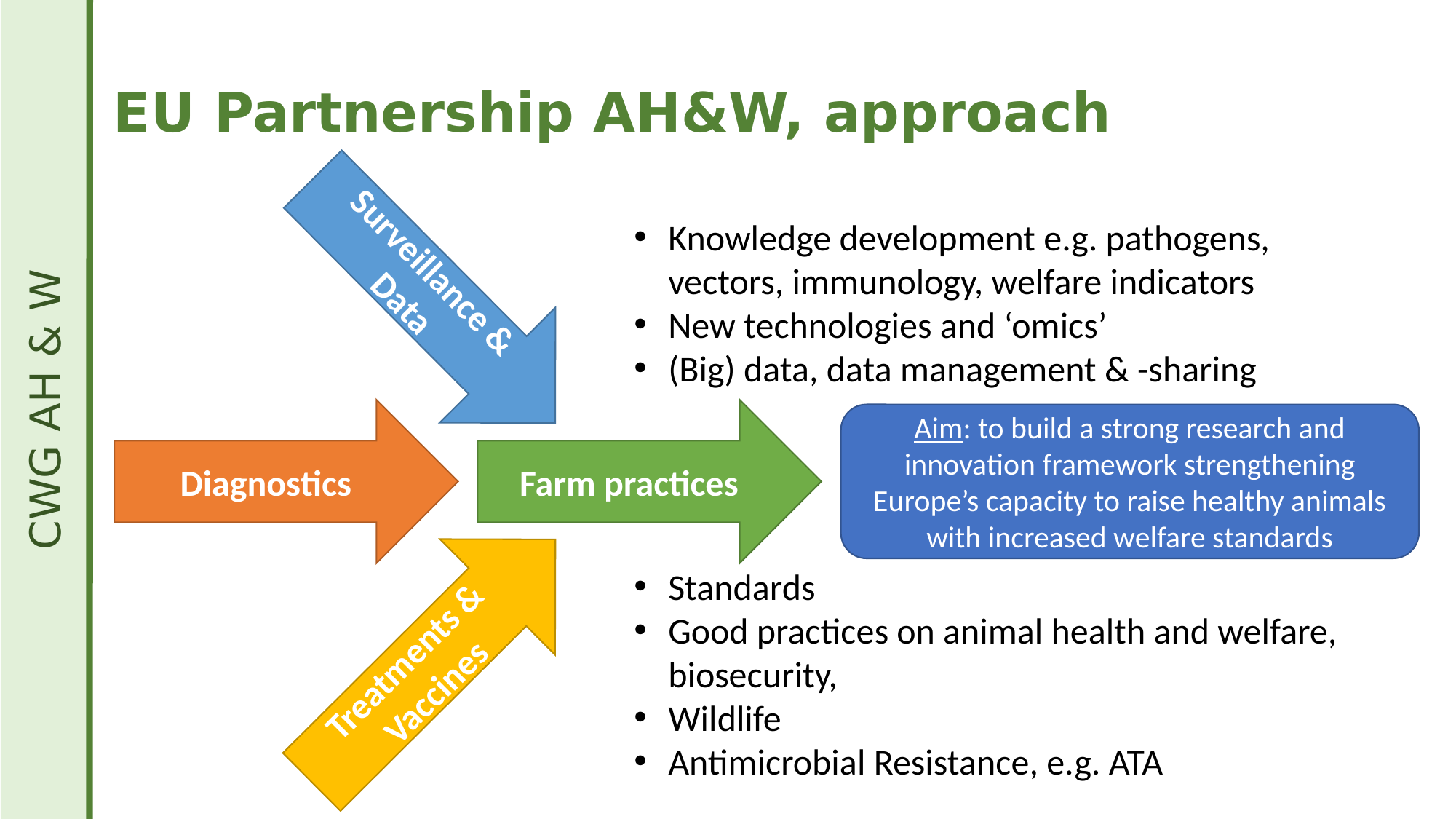

# EU Partnership AH&W, approach
Knowledge development e.g. pathogens, vectors, immunology, welfare indicators
New technologies and ‘omics’
(Big) data, data management & -sharing

Standards
Good practices on animal health and welfare, biosecurity,
Wildlife
Antimicrobial Resistance, e.g. ATA
Surveillance & Data
Diagnostics
Farm practices
Aim: to build a strong research and innovation framework strengthening Europe’s capacity to raise healthy animals with increased welfare standards
Treatments & Vaccines